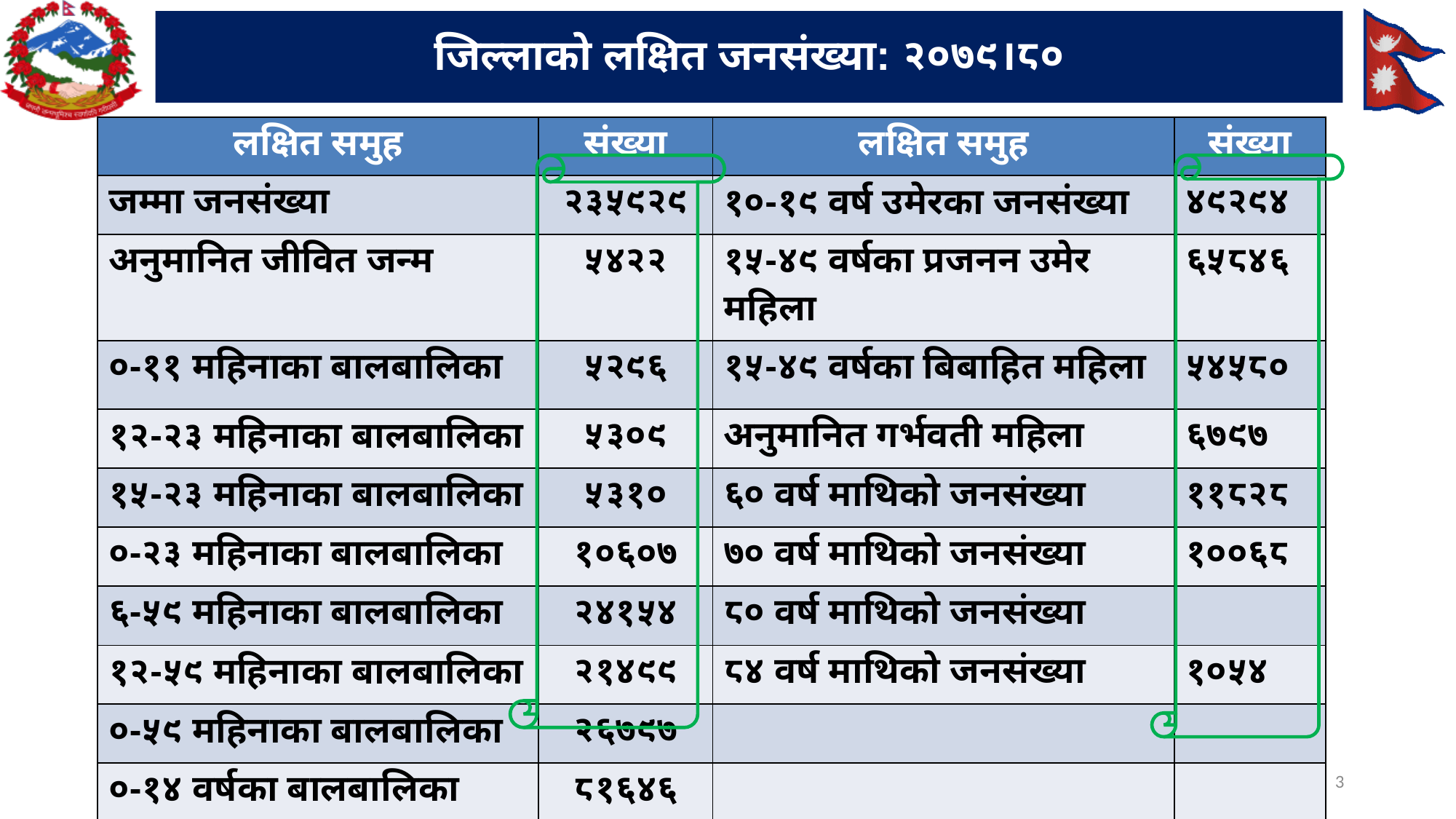

# जिल्लाको लक्षित जनसंख्या: २०७९।८०
| लक्षित समुह | संख्या | लक्षित समुह | संख्या |
| --- | --- | --- | --- |
| जम्मा जनसंख्या | २३५९२९ | १०-१९ वर्ष उमेरका जनसंख्या | ४९२९४ |
| अनुमानित जीवित जन्म | ५४२२ | १५-४९ वर्षका प्रजनन उमेर महिला | ६५८४६ |
| ०-११ महिनाका बालबालिका | ५२९६ | १५-४९ वर्षका बिबाहित महिला | ५४५८० |
| १२-२३ महिनाका बालबालिका | ५३०९ | अनुमानित गर्भवती महिला | ६७९७ |
| १५-२३ महिनाका बालबालिका | ५३१० | ६० ‌वर्ष माथिको जनसंख्या | ११८२८ |
| ०-२३ महिनाका बालबालिका | १०६०७ | ७० वर्ष माथिको जनसंख्या | १००६८ |
| ६-५९ महिनाका बालबालिका | २४१५४ | ८० वर्ष माथिको जनसंख्या |  |
| १२-५९ महिनाका बालबालिका | २१४९९ | ८४ वर्ष माथिको जनसंख्या | १०५४ |
| ०-५९ महिनाका बालबालिका | २६७९७ |  |  |
| ०-१४ वर्षका बालबालिका | ८१६४६ |  |  |

3